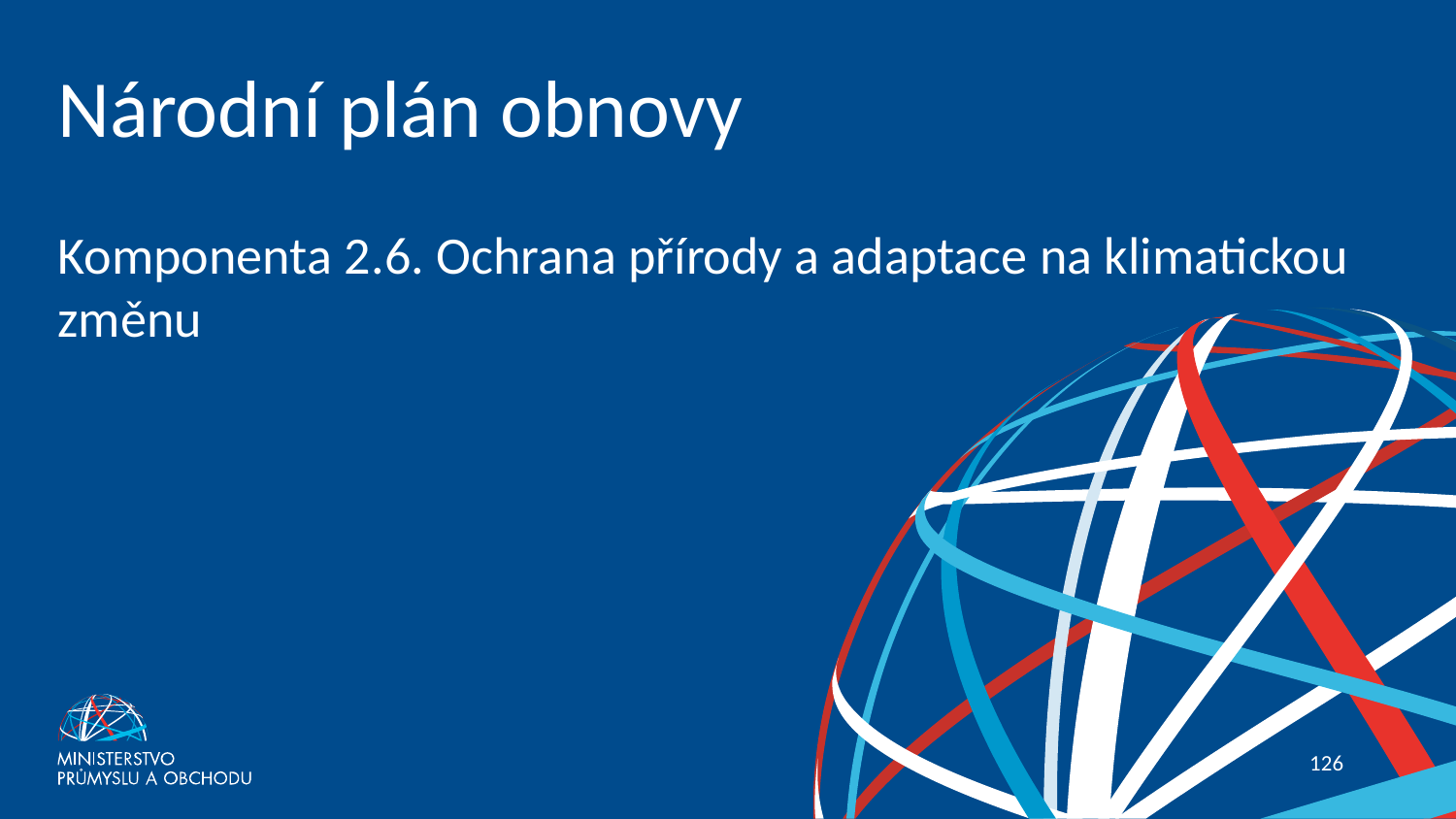

# Národní plán obnovy
Komponenta 2.6. Ochrana přírody a adaptace na klimatickou změnu